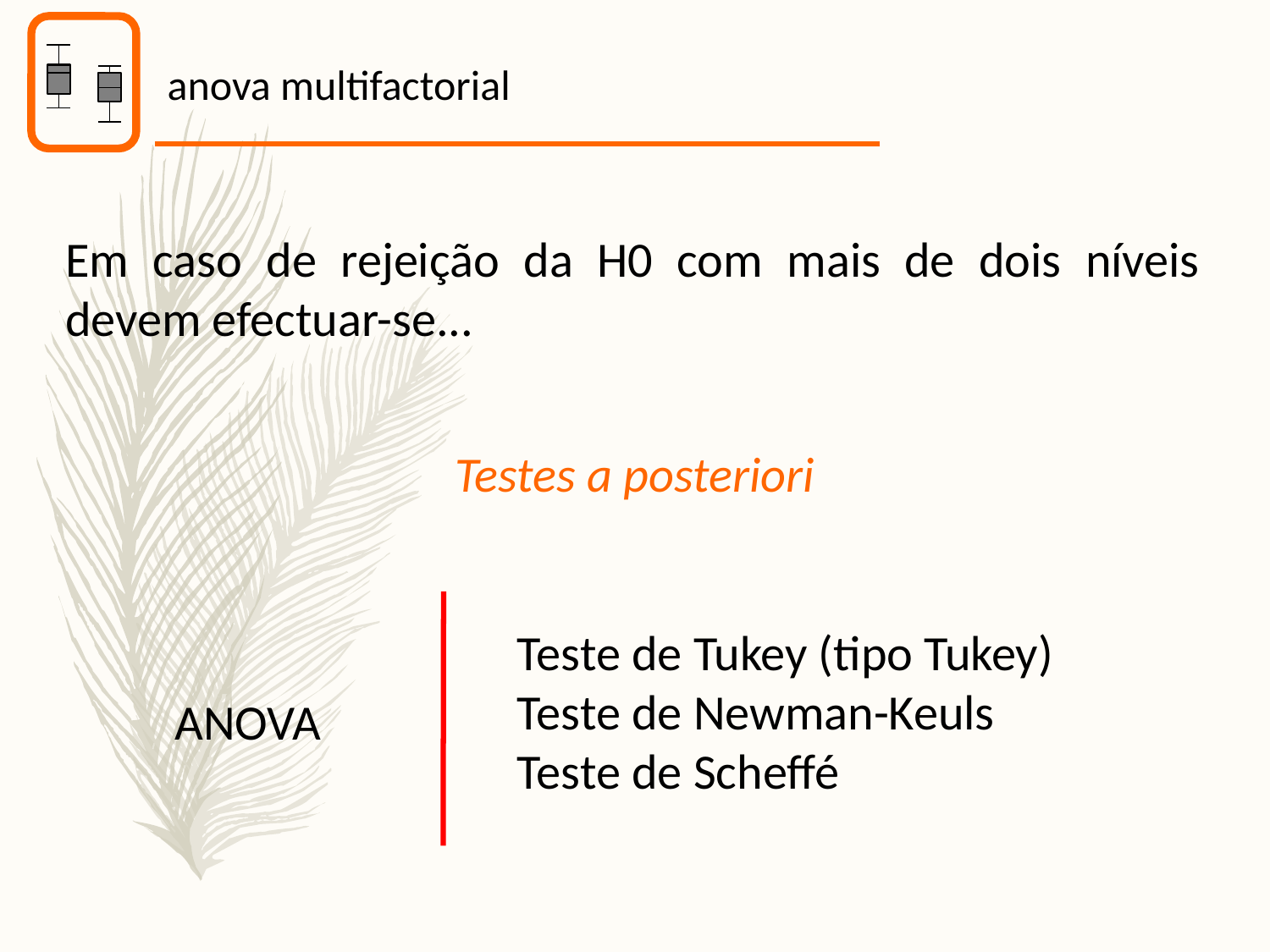

anova multifactorial
Em caso de rejeição da H0 com mais de dois níveis devem efectuar-se...
Testes a posteriori

Teste de Tukey (tipo Tukey)
Teste de Newman-Keuls
Teste de Scheffé
ANOVA